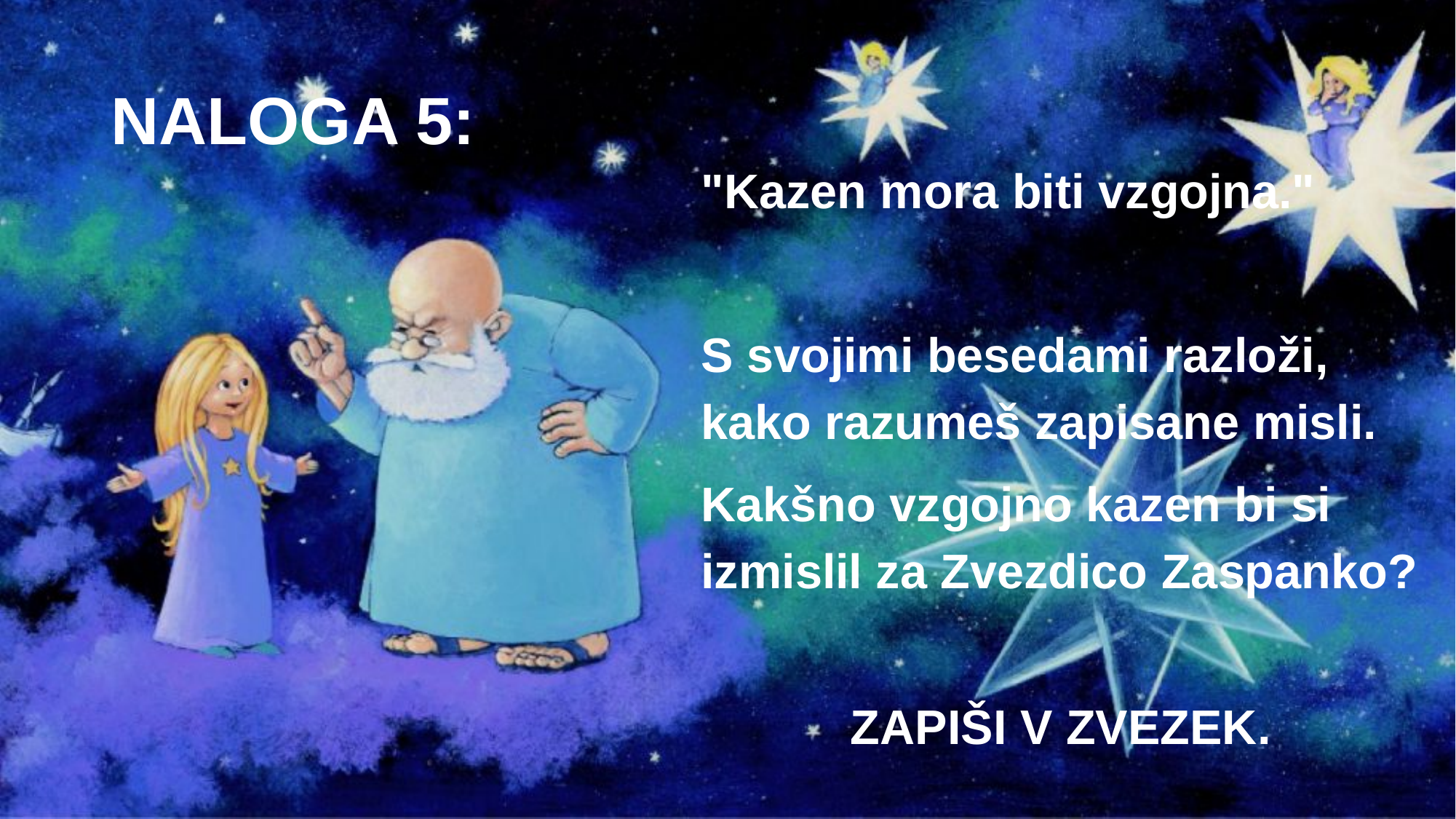

# NALOGA 5:
"Kazen mora biti vzgojna."

S svojimi besedami razloži, kako razumeš zapisane misli.
Kakšno vzgojno kazen bi si izmislil za Zvezdico Zaspanko?

ZAPIŠI V ZVEZEK.